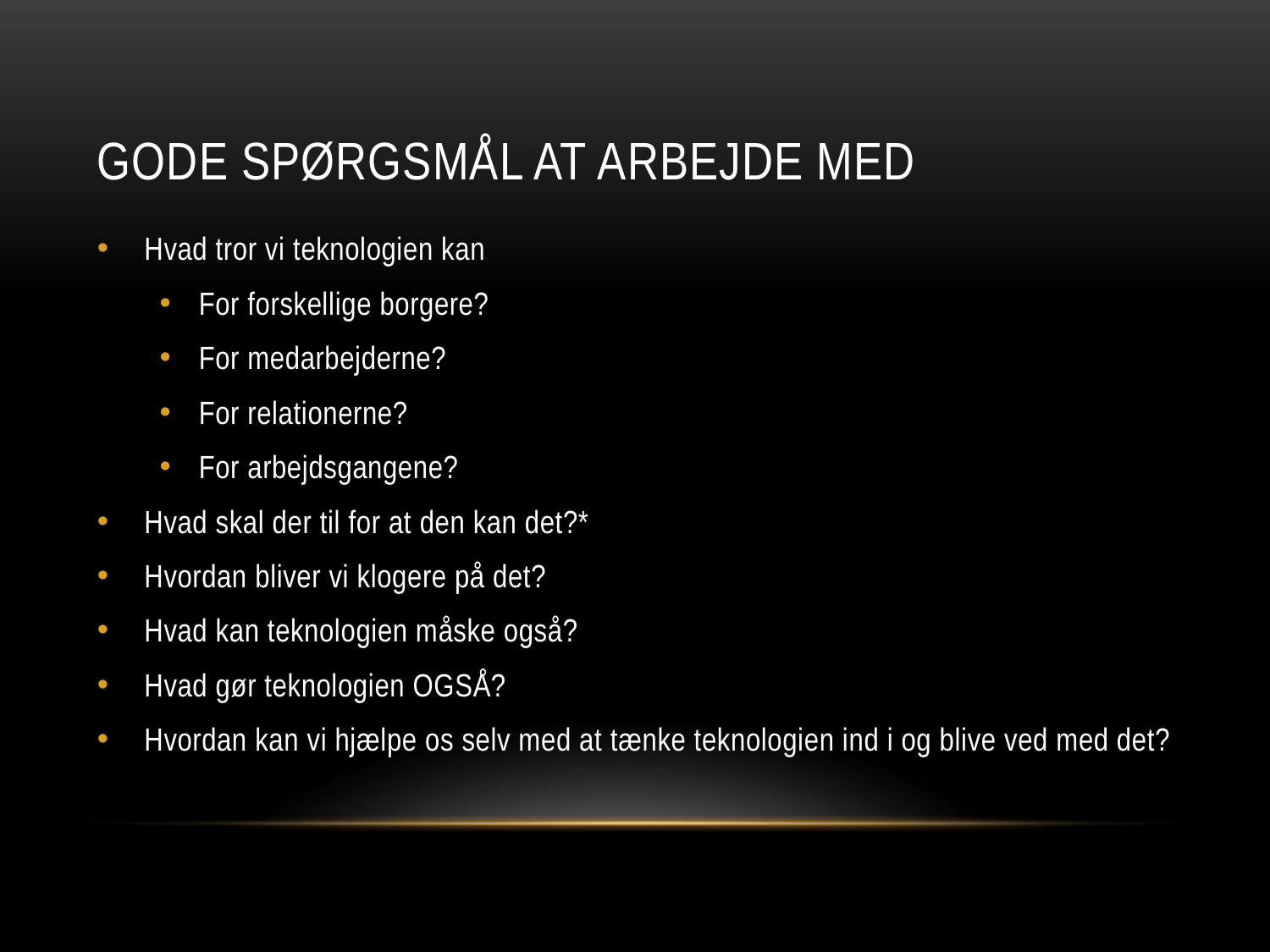

# gode spørgsmål at arbejde med
Hvad tror vi teknologien kan
For forskellige borgere?
For medarbejderne?
For relationerne?
For arbejdsgangene?
Hvad skal der til for at den kan det?*
Hvordan bliver vi klogere på det?
Hvad kan teknologien måske også?
Hvad gør teknologien OGSÅ?
Hvordan kan vi hjælpe os selv med at tænke teknologien ind i og blive ved med det?